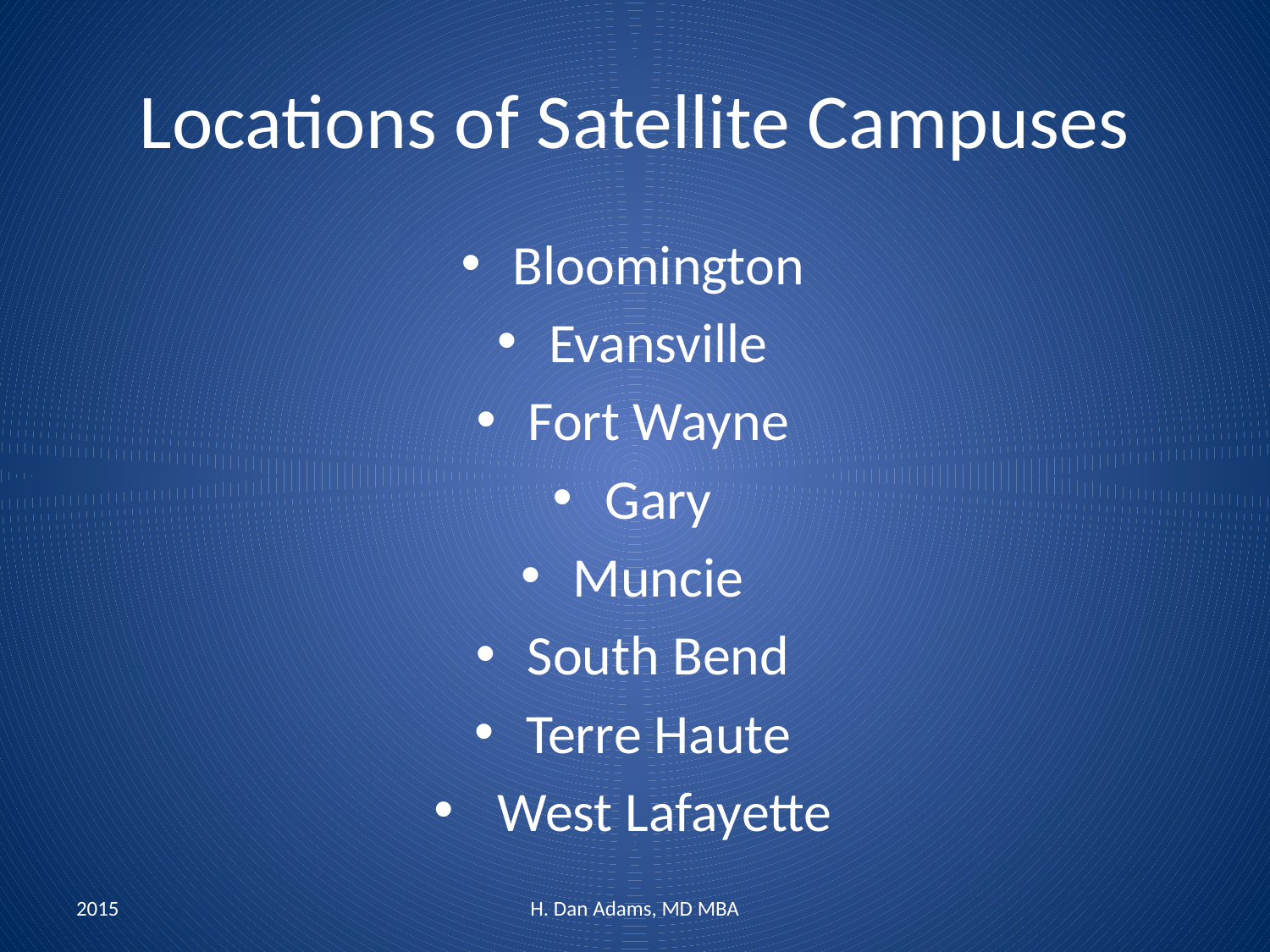

# Locations of Satellite Campuses
Bloomington
Evansville
Fort Wayne
Gary
Muncie
South Bend
Terre Haute
 West Lafayette

2015
H. Dan Adams, MD MBA